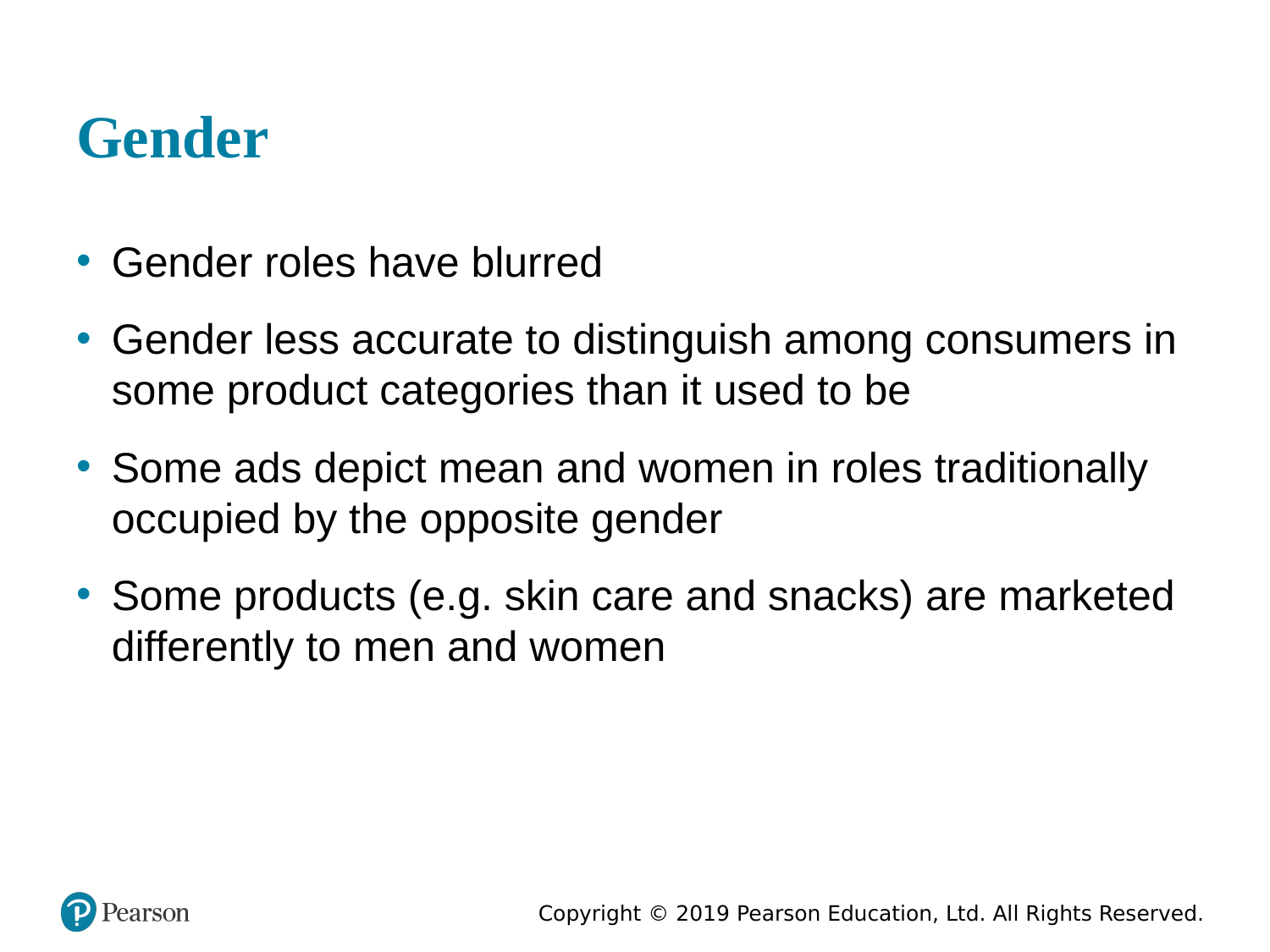

# Gender
Gender roles have blurred
Gender less accurate to distinguish among consumers in some product categories than it used to be
Some ads depict mean and women in roles traditionally occupied by the opposite gender
Some products (e.g. skin care and snacks) are marketed differently to men and women